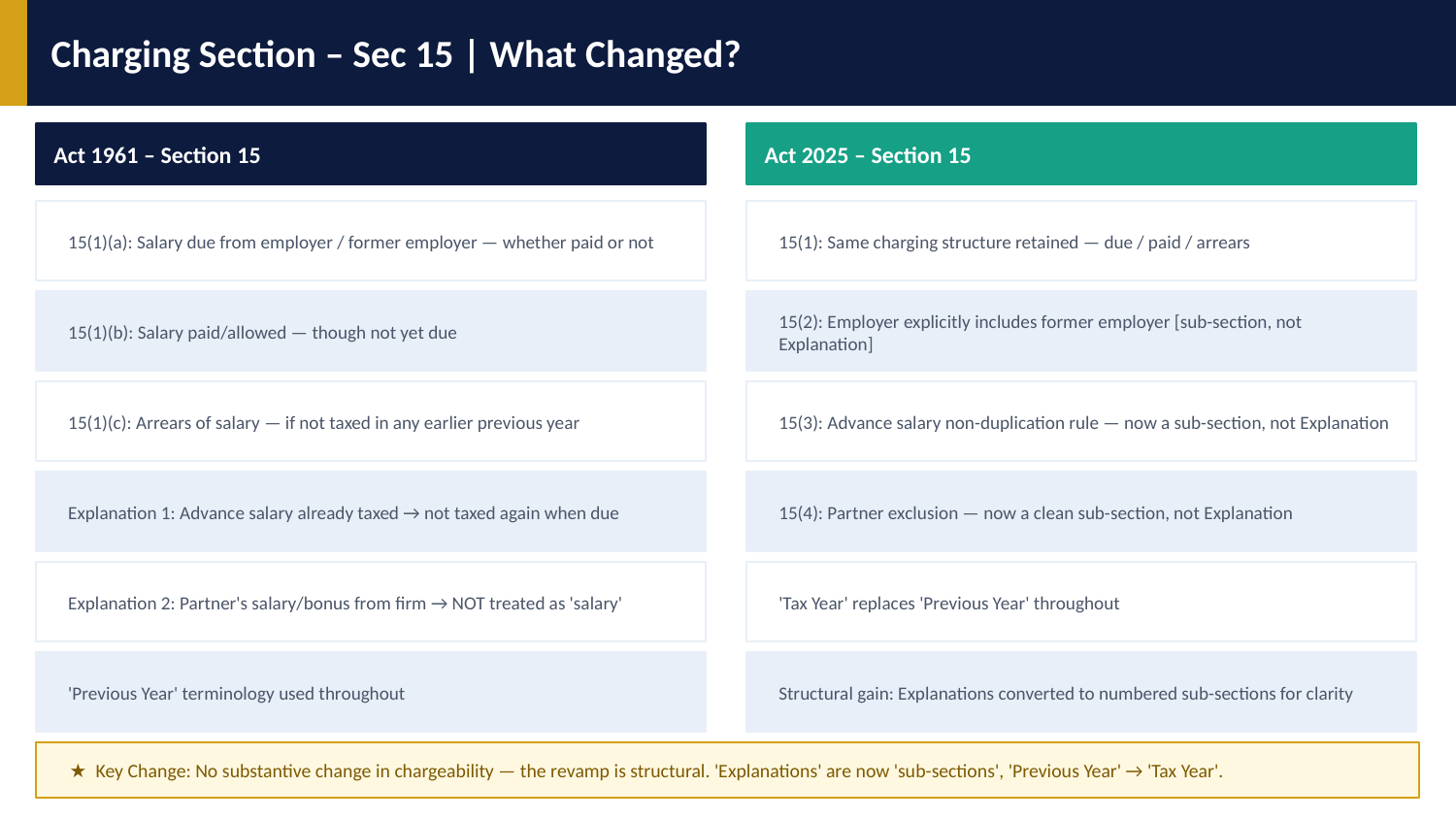

Charging Section – Sec 15 | What Changed?

Act 1961 – Section 15

Act 2025 – Section 15

15(1)(a): Salary due from employer / former employer — whether paid or not
15(1): Same charging structure retained — due / paid / arrears

15(1)(b): Salary paid/allowed — though not yet due
15(2): Employer explicitly includes former employer [sub-section, not Explanation]

15(1)(c): Arrears of salary — if not taxed in any earlier previous year
15(3): Advance salary non-duplication rule — now a sub-section, not Explanation

Explanation 1: Advance salary already taxed → not taxed again when due
15(4): Partner exclusion — now a clean sub-section, not Explanation

Explanation 2: Partner's salary/bonus from firm → NOT treated as 'salary'
'Tax Year' replaces 'Previous Year' throughout

'Previous Year' terminology used throughout
Structural gain: Explanations converted to numbered sub-sections for clarity

★  Key Change: No substantive change in chargeability — the revamp is structural. 'Explanations' are now 'sub-sections', 'Previous Year' → 'Tax Year'.